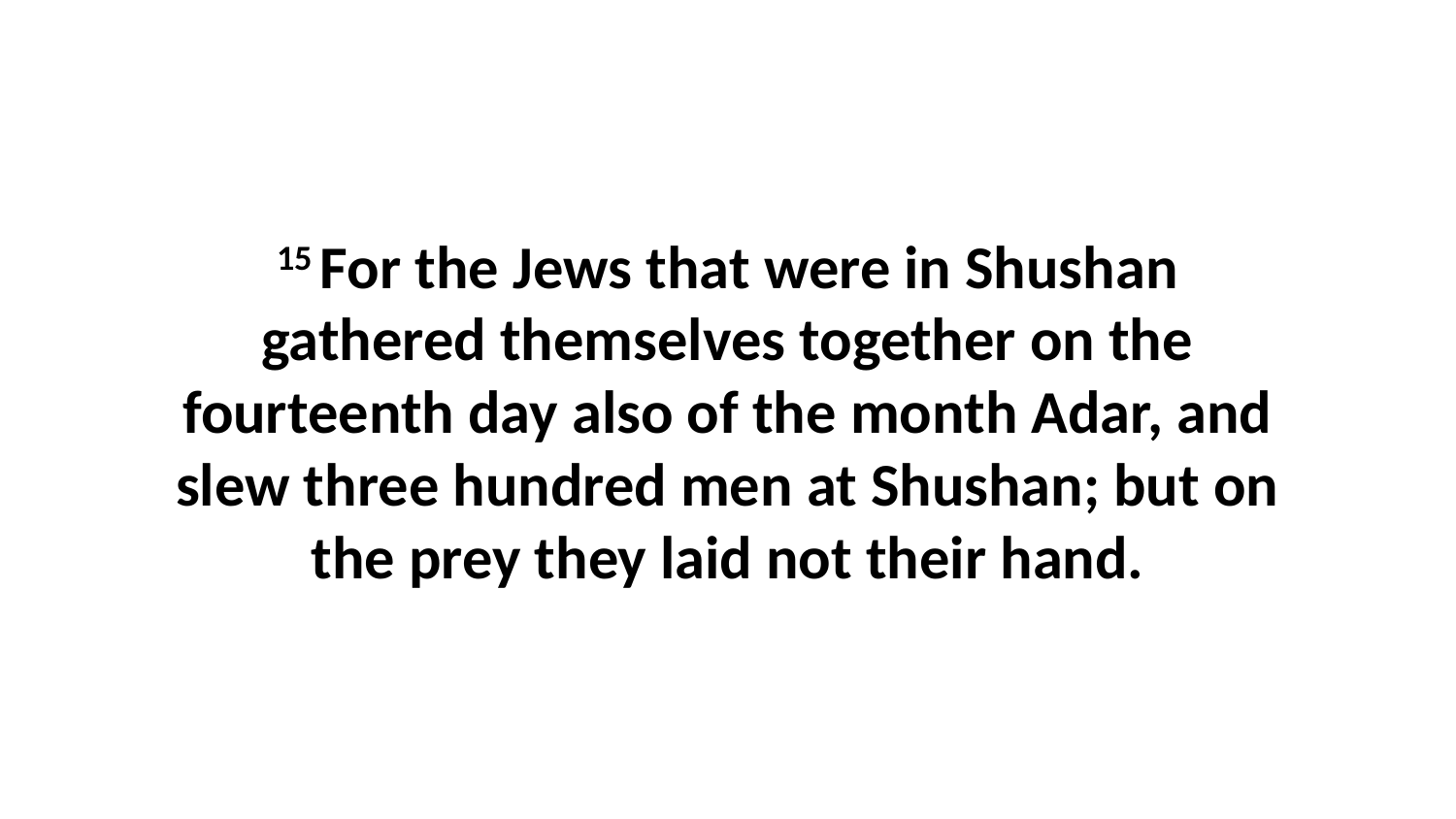

15 For the Jews that were in Shushan gathered themselves together on the fourteenth day also of the month Adar, and slew three hundred men at Shushan; but on the prey they laid not their hand.